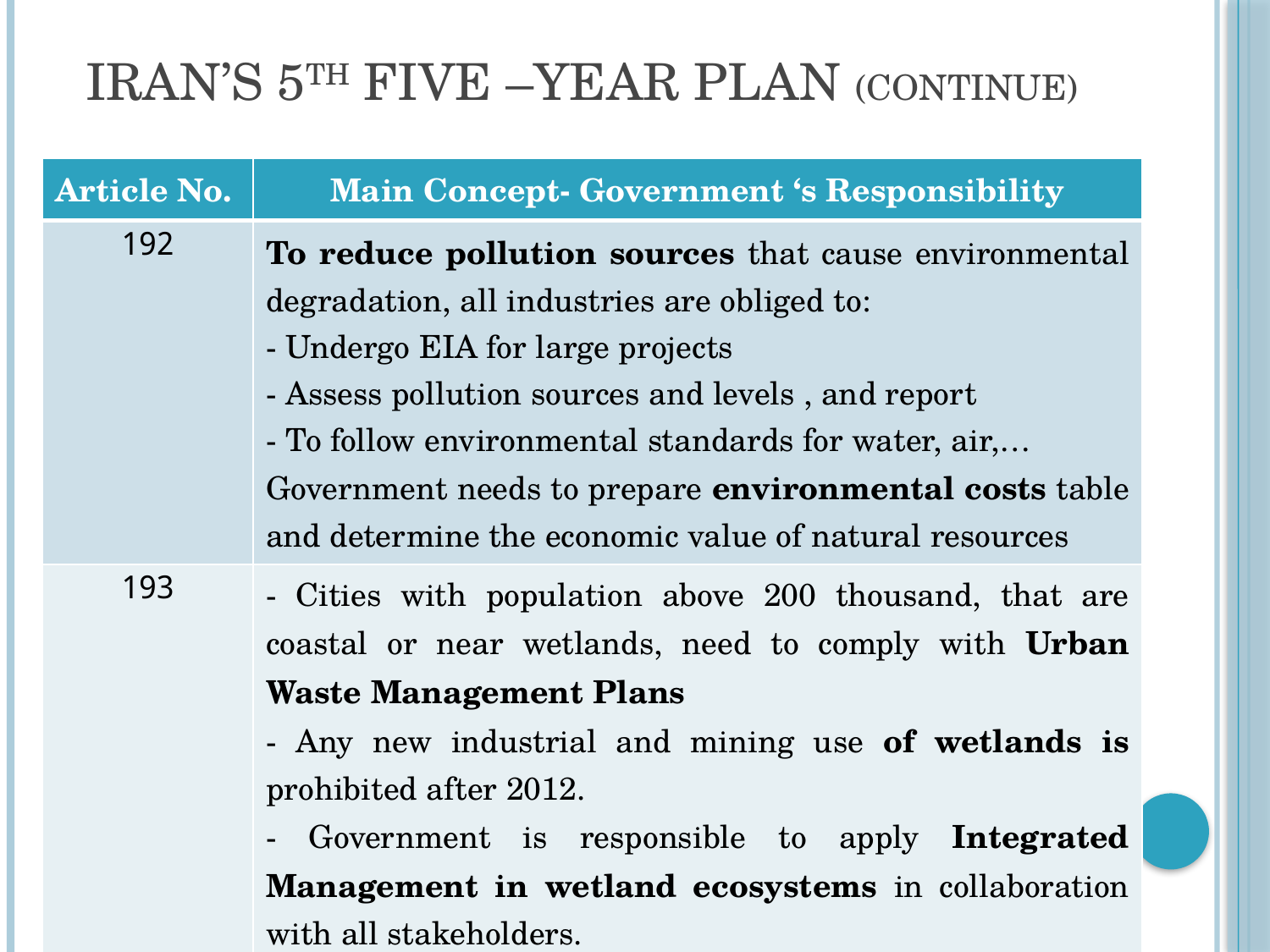

# Iran’s 5th five –year plan (continue)
| Article No. | Main Concept- Government ‘s Responsibility |
| --- | --- |
| 192 | To reduce pollution sources that cause environmental degradation, all industries are obliged to: - Undergo EIA for large projects - Assess pollution sources and levels , and report - To follow environmental standards for water, air,… Government needs to prepare environmental costs table and determine the economic value of natural resources |
| 193 | - Cities with population above 200 thousand, that are coastal or near wetlands, need to comply with Urban Waste Management Plans - Any new industrial and mining use of wetlands is prohibited after 2012. - Government is responsible to apply Integrated Management in wetland ecosystems in collaboration with all stakeholders. |